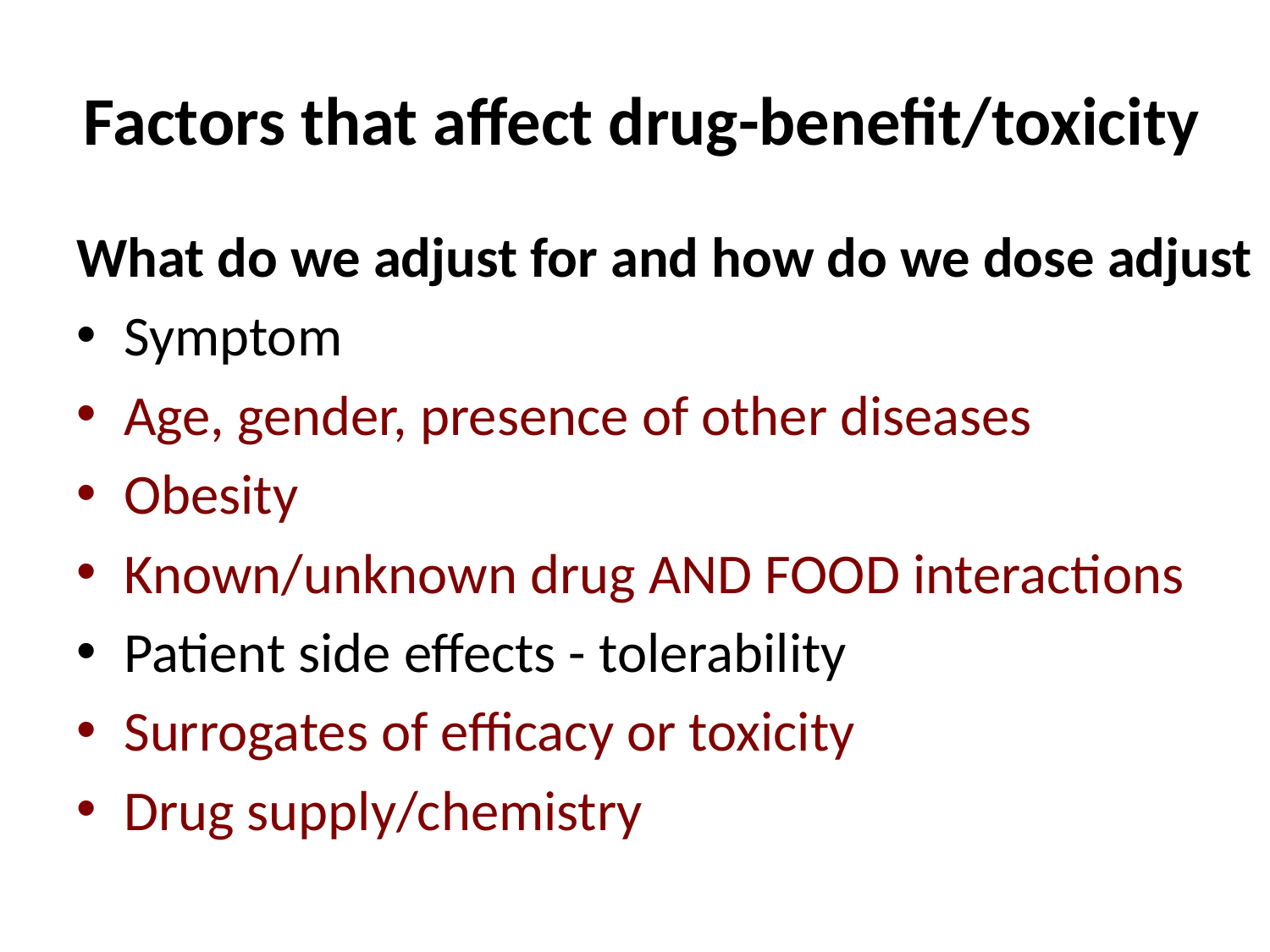

# Factors that affect drug-benefit/toxicity
What do we adjust for and how do we dose adjust
Symptom
Age, gender, presence of other diseases
Obesity
Known/unknown drug AND FOOD interactions
Patient side effects - tolerability
Surrogates of efficacy or toxicity
Drug supply/chemistry